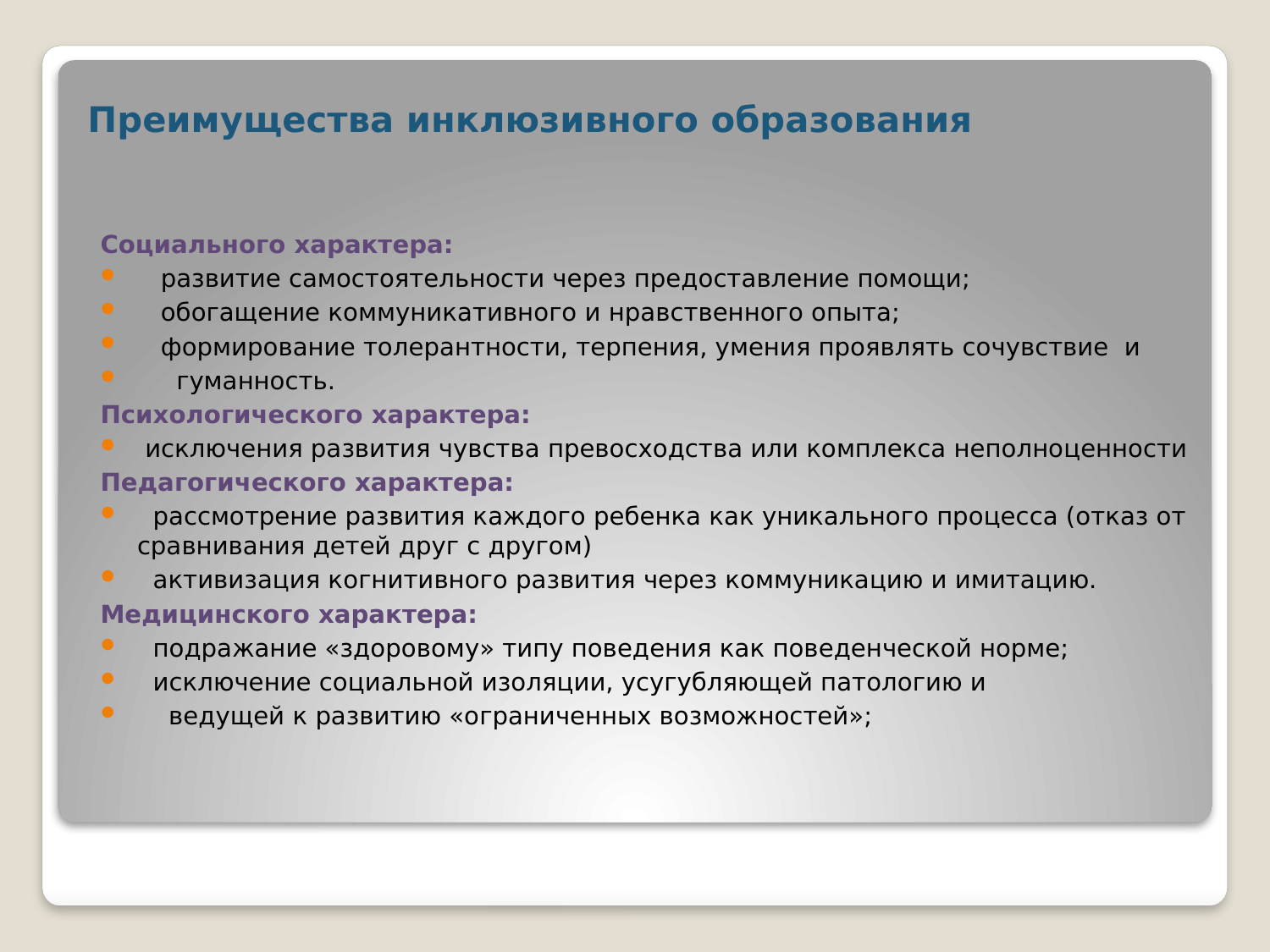

# Преимущества инклюзивного образования
Социального характера:
   развитие самостоятельности через предоставление помощи;
   обогащение коммуникативного и нравственного опыта;
   формирование толерантности, терпения, умения проявлять сочувствие  и
     гуманность.
Психологического характера:
 исключения развития чувства превосходства или комплекса неполноценности
Педагогического характера:
  рассмотрение развития каждого ребенка как уникального процесса (отказ от сравнивания детей друг с другом)
  активизация когнитивного развития через коммуникацию и имитацию.
Медицинского характера:
  подражание «здоровому» типу поведения как поведенческой норме;
  исключение социальной изоляции, усугубляющей патологию и
    ведущей к развитию «ограниченных возможностей»;